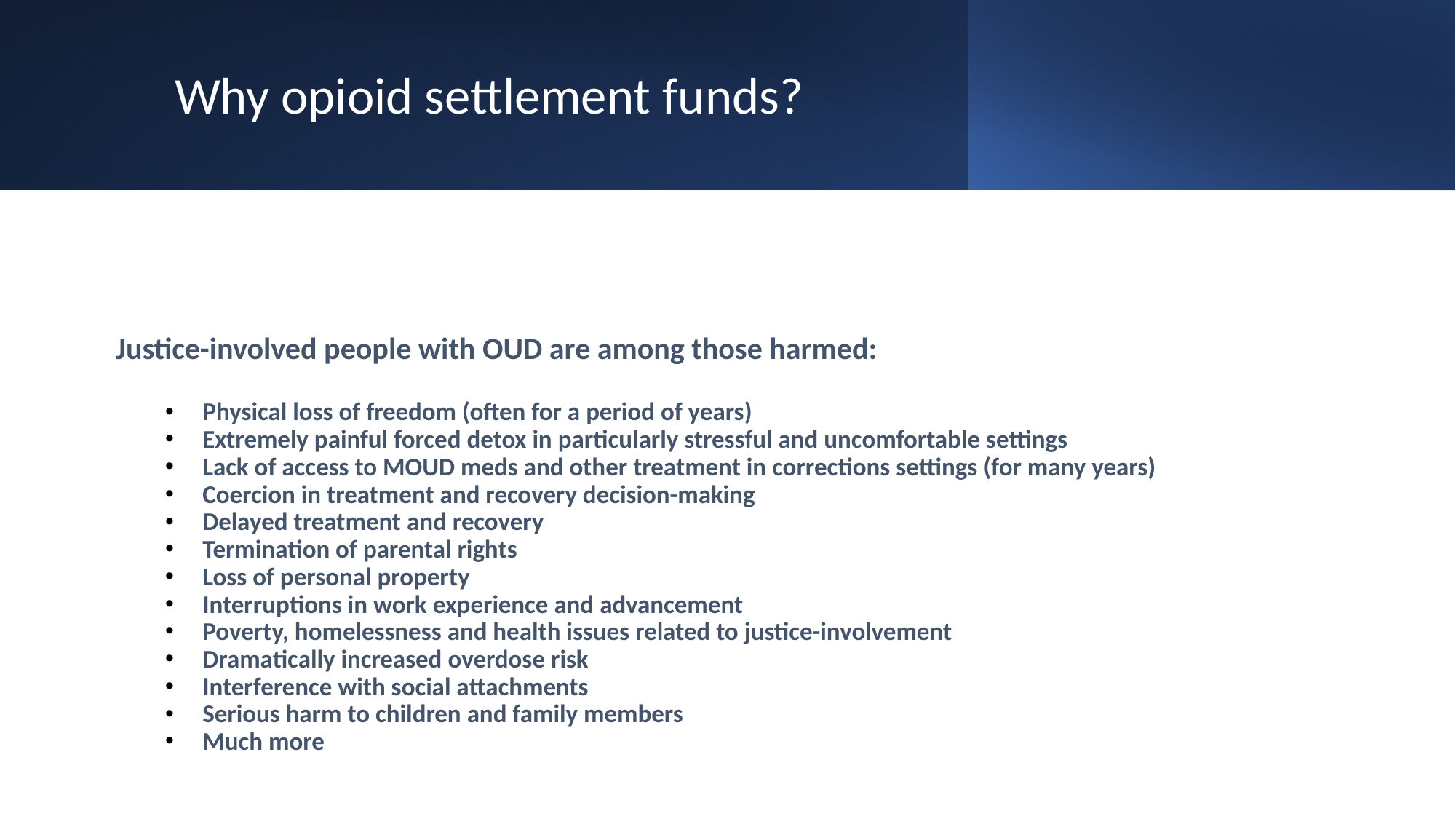

# Why opioid settlement funds?

Justice-involved people with OUD are among those harmed:

Physical loss of freedom (often for a period of years)
Extremely painful forced detox in particularly stressful and uncomfortable settings
Lack of access to MOUD meds and other treatment in corrections settings (for many years)
Coercion in treatment and recovery decision-making
Delayed treatment and recovery
Termination of parental rights
Loss of personal property
Interruptions in work experience and advancement
Poverty, homelessness and health issues related to justice-involvement
Dramatically increased overdose risk
Interference with social attachments
Serious harm to children and family members
Much more